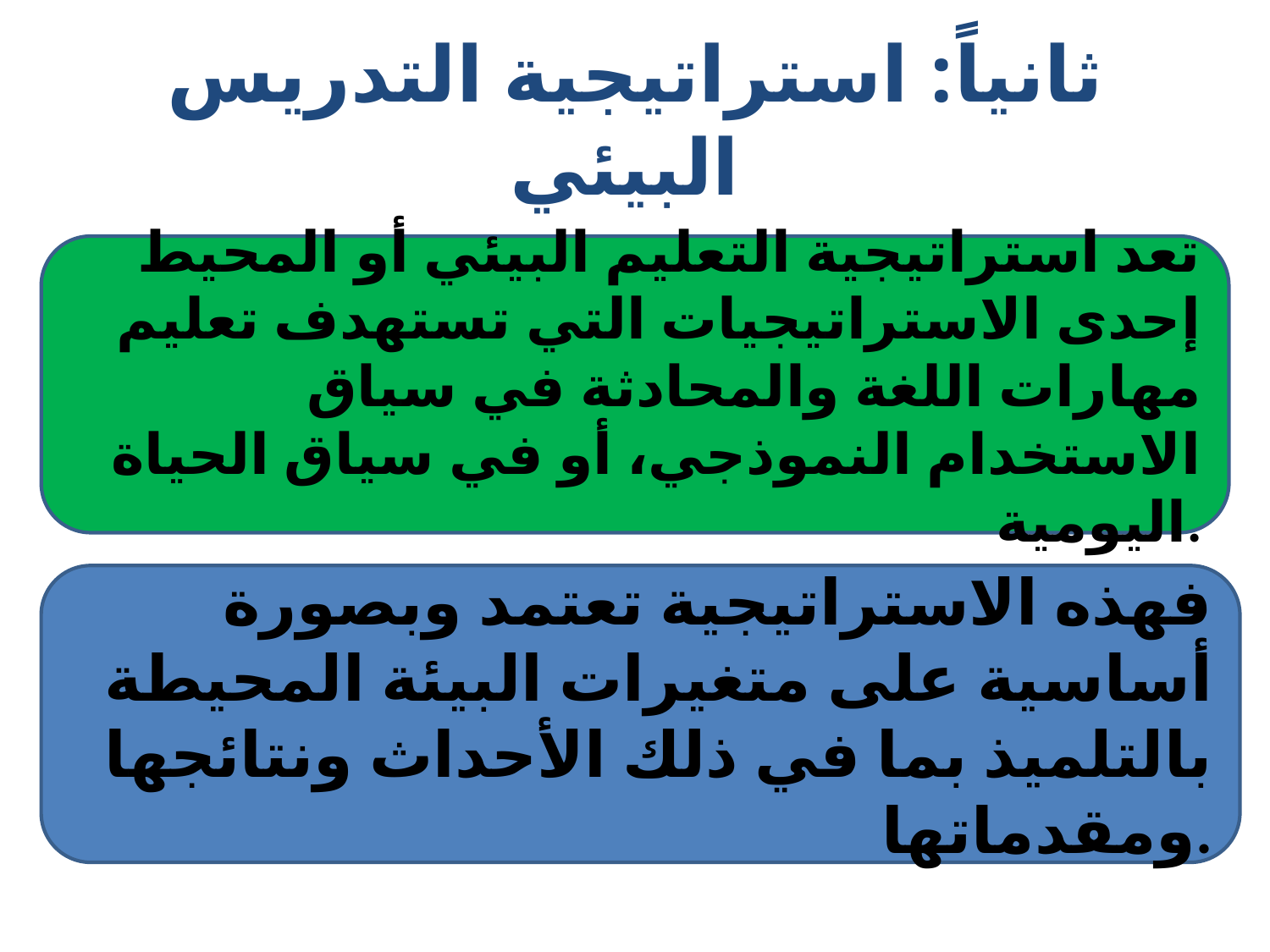

# ثانياً: استراتيجية التدريس البيئي

تعد استراتيجية التعليم البيئي أو المحيط إحدى الاستراتيجيات التي تستهدف تعليم مهارات اللغة والمحادثة في سياق الاستخدام النموذجي، أو في سياق الحياة اليومية.
فهذه الاستراتيجية تعتمد وبصورة أساسية على متغيرات البيئة المحيطة بالتلميذ بما في ذلك الأحداث ونتائجها ومقدماتها.